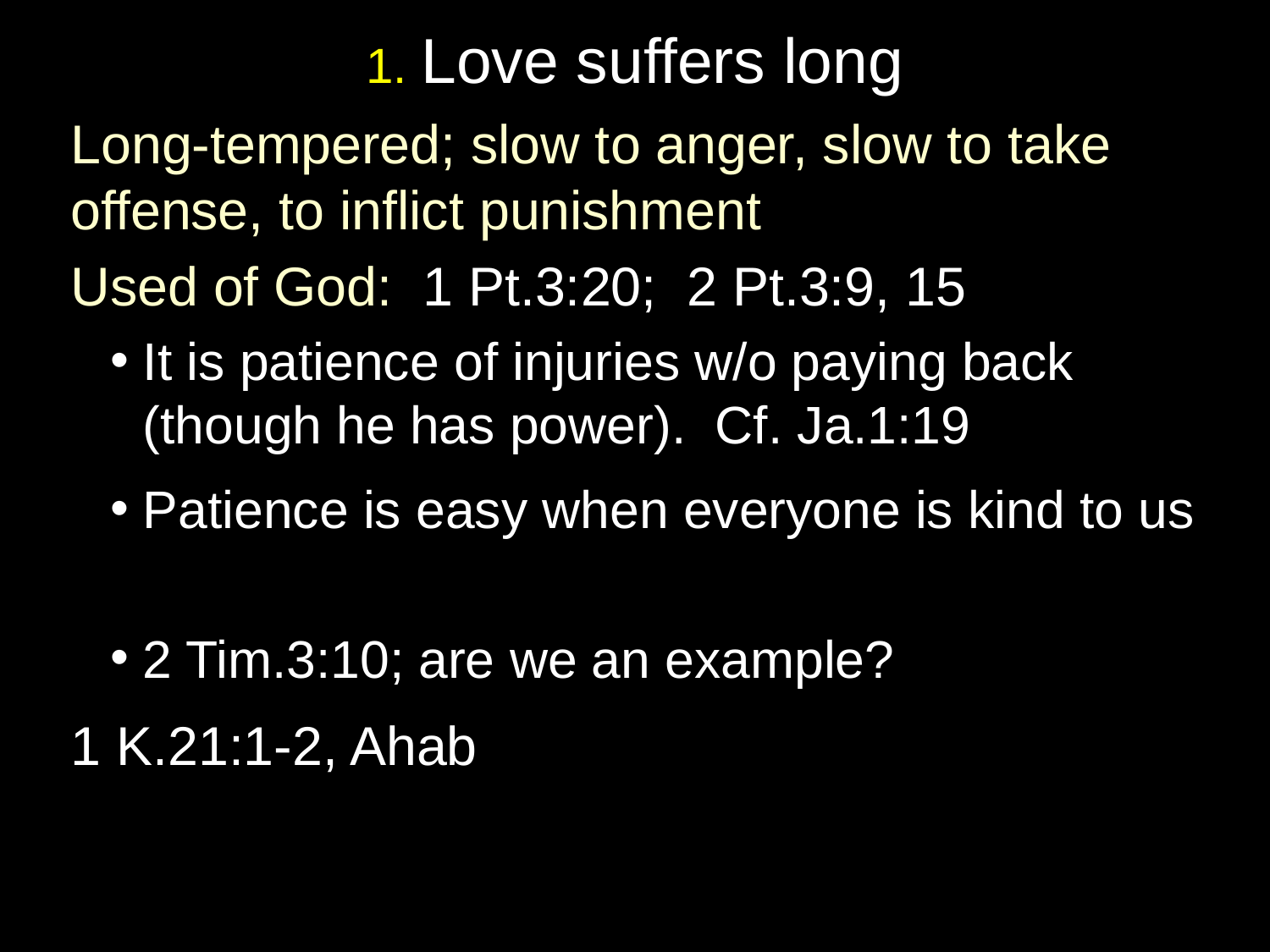

# 1. Love suffers long
Long-tempered; slow to anger, slow to take offense, to inflict punishment
Used of God:  1 Pt.3:20;  2 Pt.3:9, 15
It is patience of injuries w/o paying back (though he has power).  Cf. Ja.1:19
Patience is easy when everyone is kind to us
2 Tim.3:10; are we an example?
1 K.21:1-2, Ahab